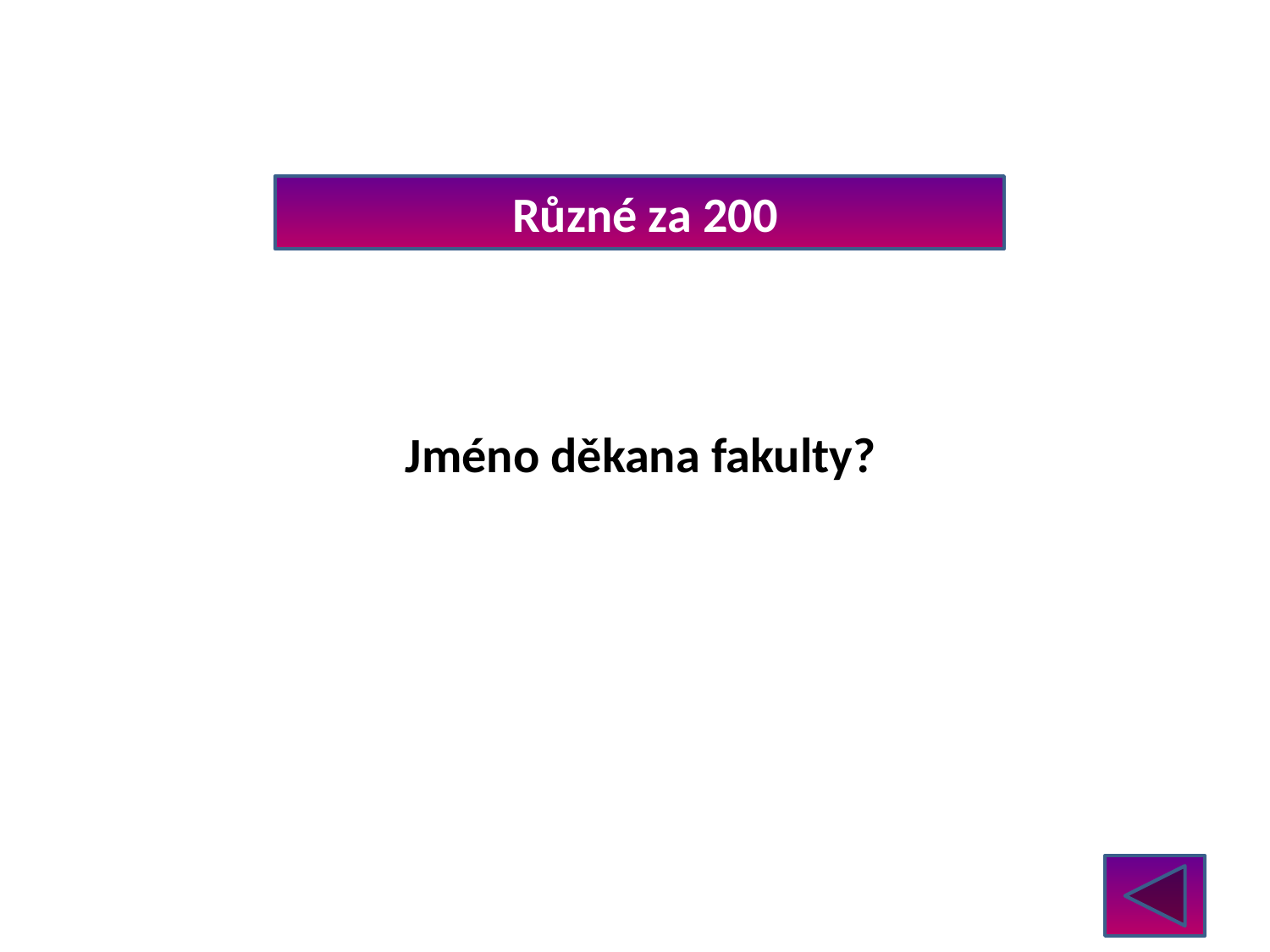

Různé za 200
Jméno děkana fakulty?

Doktor Galén